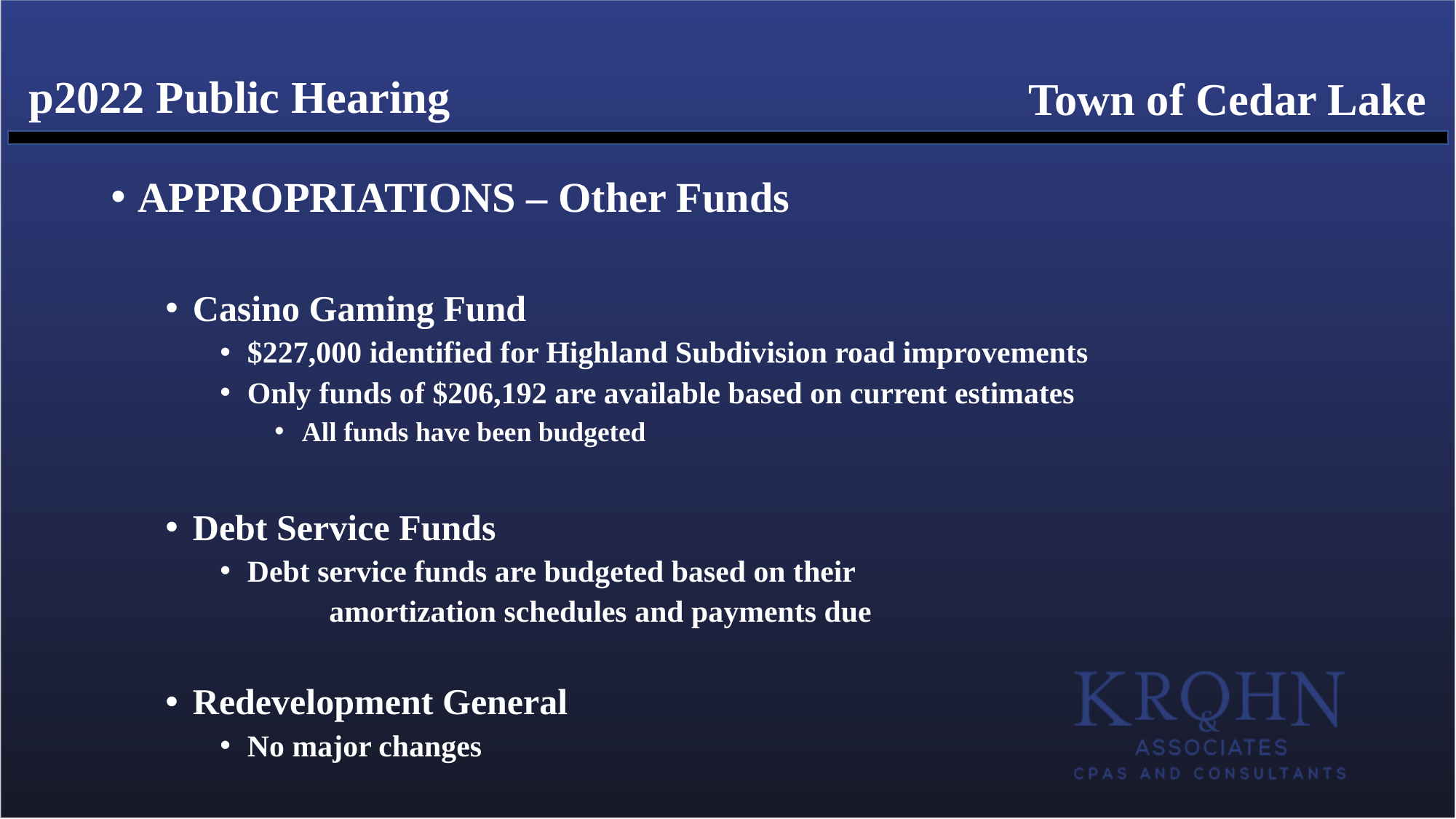

Town of Cedar Lake
# p2022 Public Hearing

APPROPRIATIONS – Other Funds

Casino Gaming Fund
$227,000 identified for Highland Subdivision road improvements
Only funds of $206,192 are available based on current estimates
All funds have been budgeted

Debt Service Funds
Debt service funds are budgeted based on their
	amortization schedules and payments due

Redevelopment General
No major changes